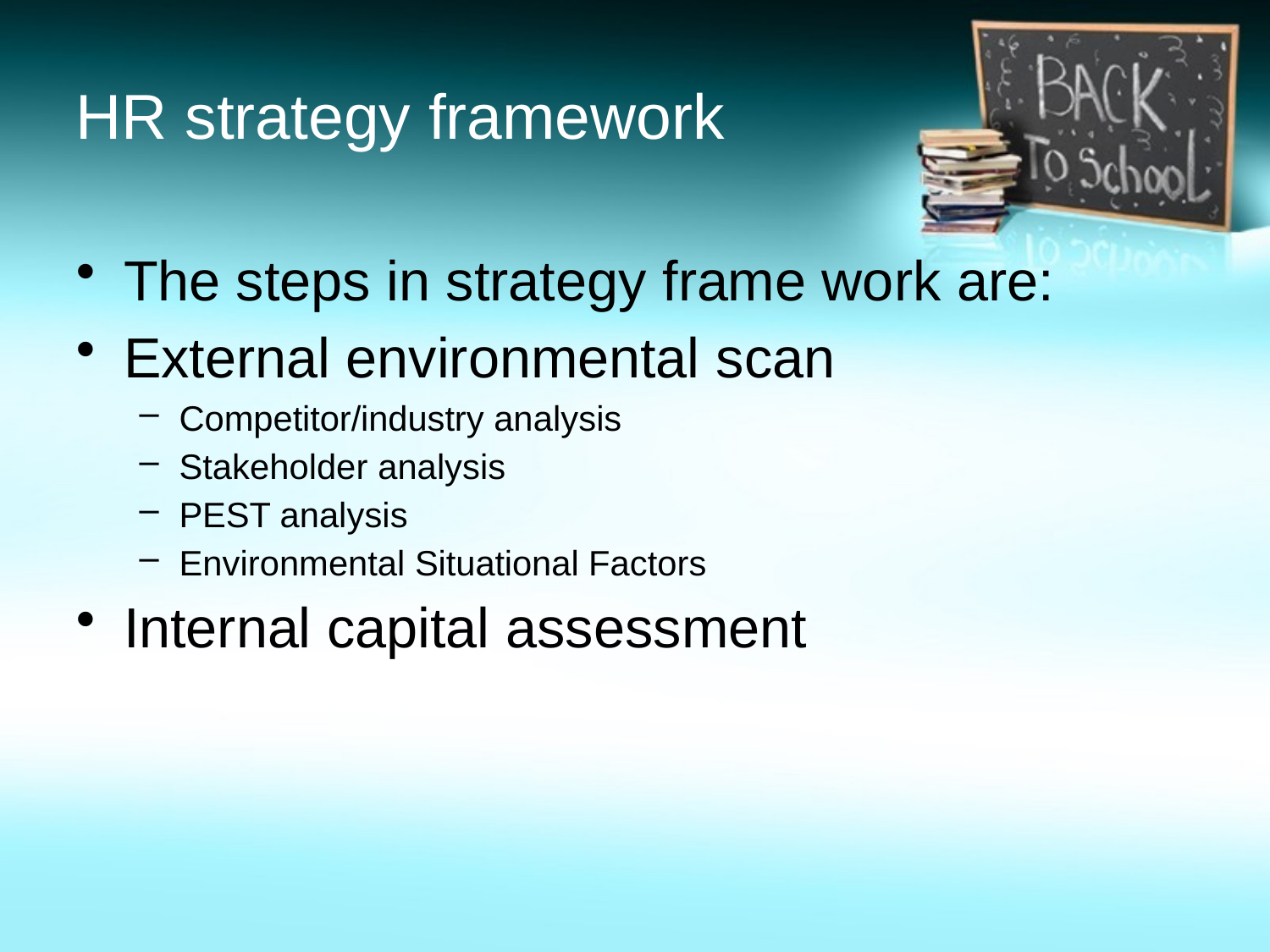

# HR strategy framework
The steps in strategy frame work are:
External environmental scan
Competitor/industry analysis
Stakeholder analysis
PEST analysis
Environmental Situational Factors
Internal capital assessment